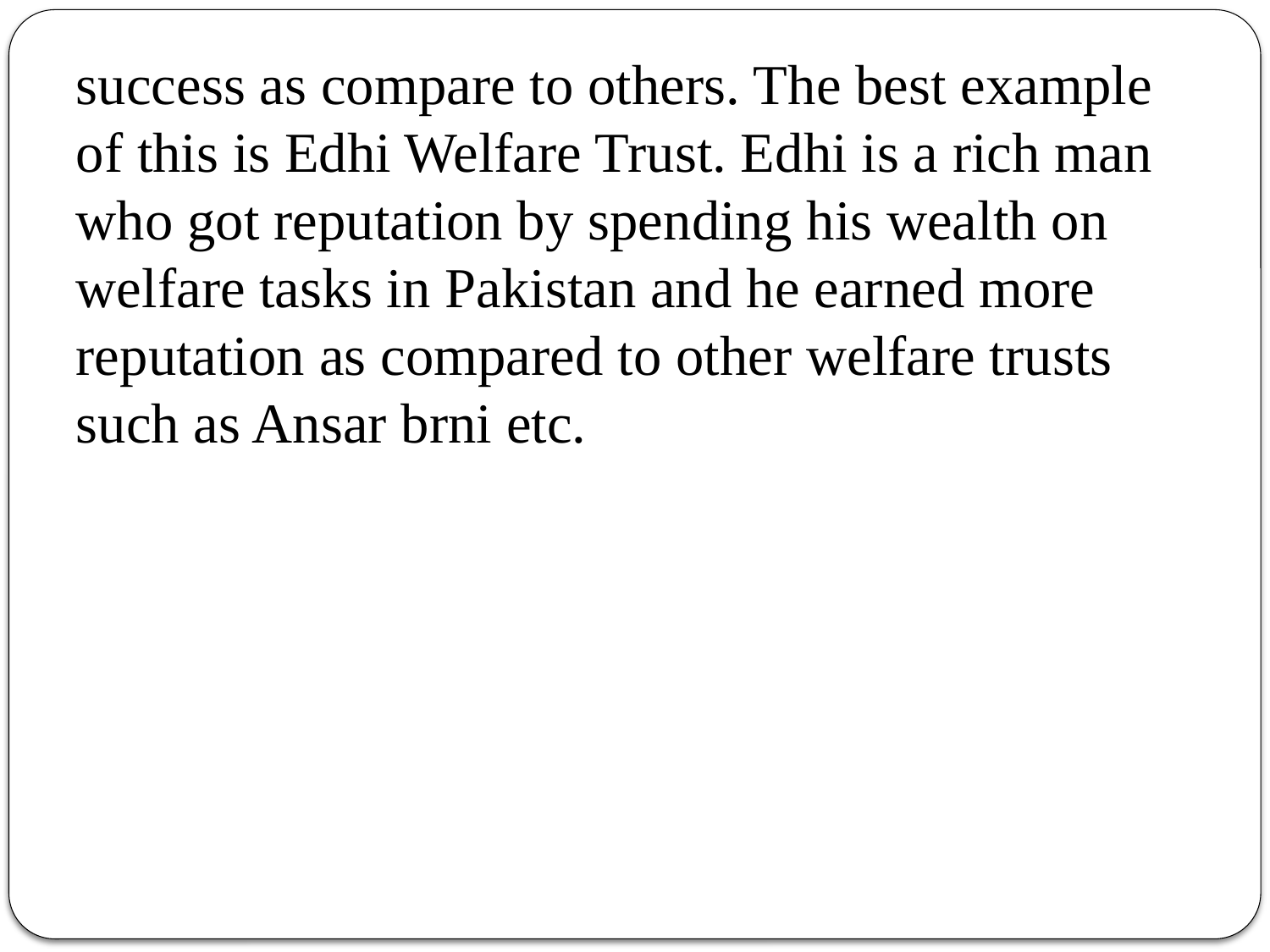

success as compare to others. The best example
of this is Edhi Welfare Trust. Edhi is a rich man
who got reputation by spending his wealth on
welfare tasks in Pakistan and he earned more
reputation as compared to other welfare trusts
such as Ansar brni etc.